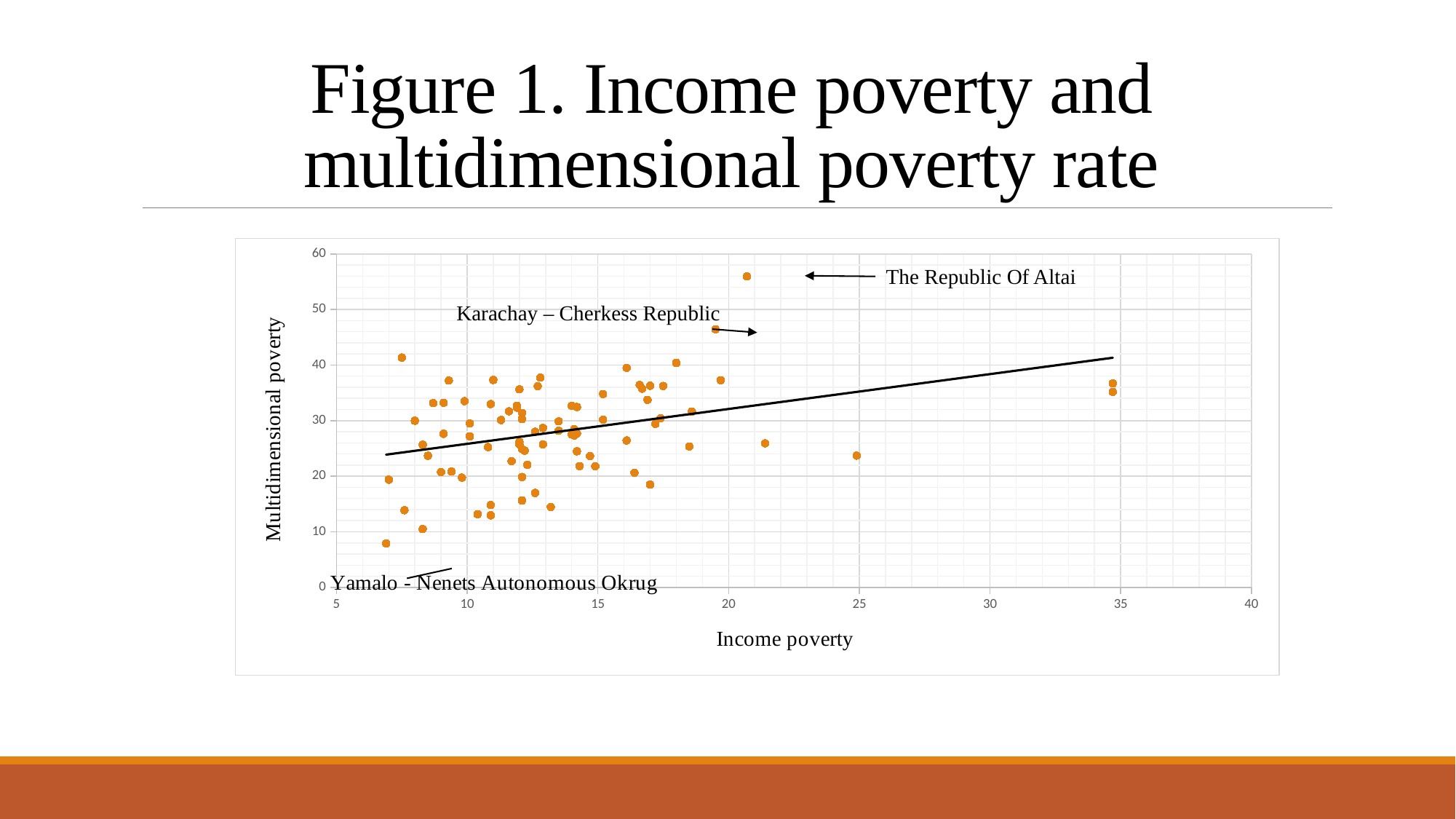

# Figure 1. Income poverty and multidimensional poverty rate

### Chart

| Category |  |
|---|---|
The Republic Of Altai
Республика Алтай
Karachay – Cherkess Republic

### Chart:

| Category | Многомерная бедность |
|---|---|